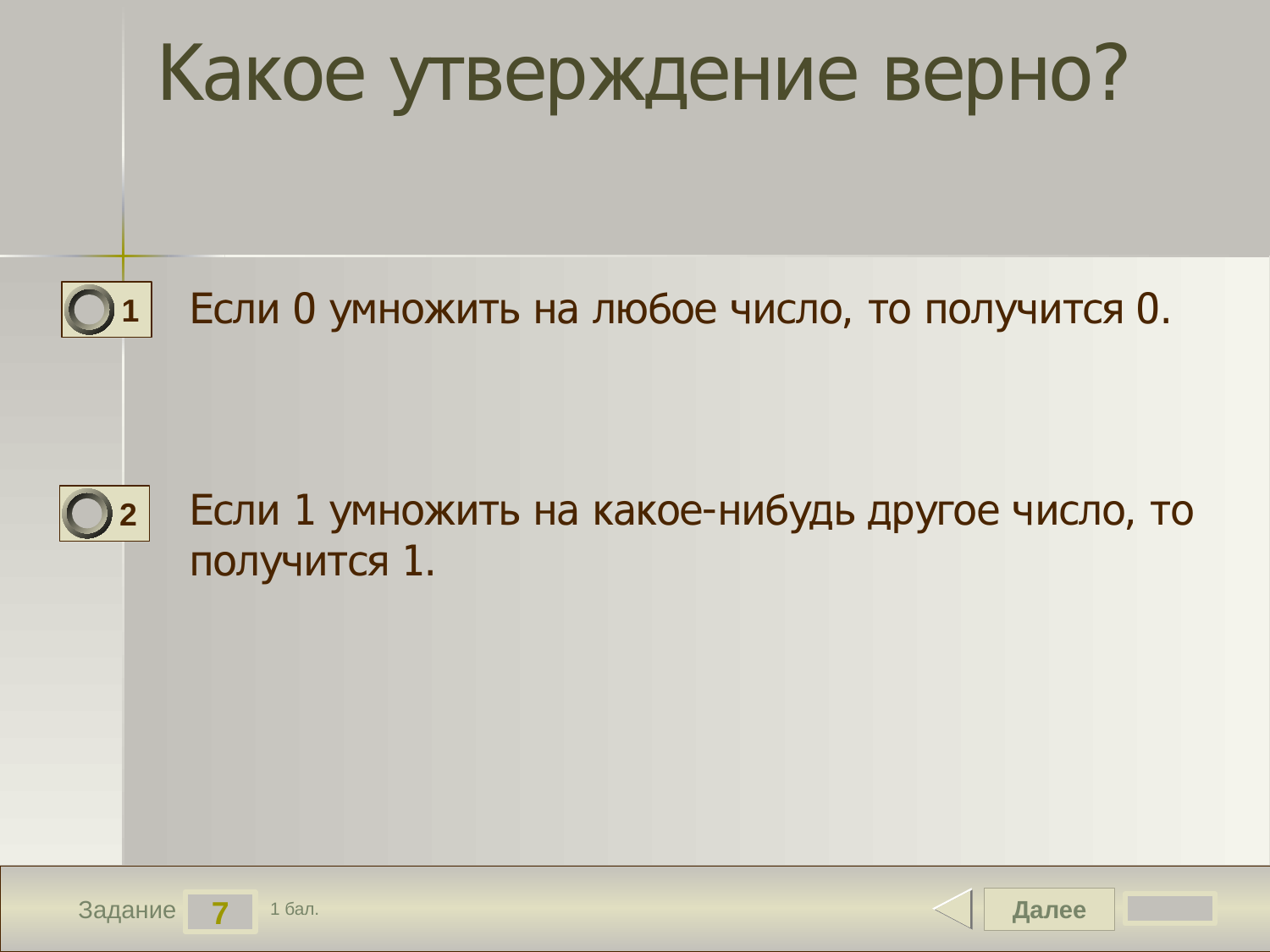

# Какое утверждение верно?
Если 0 умножить на любое число, то получится 0.
1

Если 1 умножить на какое-нибудь другое число, то получится 1.
2

Далее
7
Задание

1 бал.